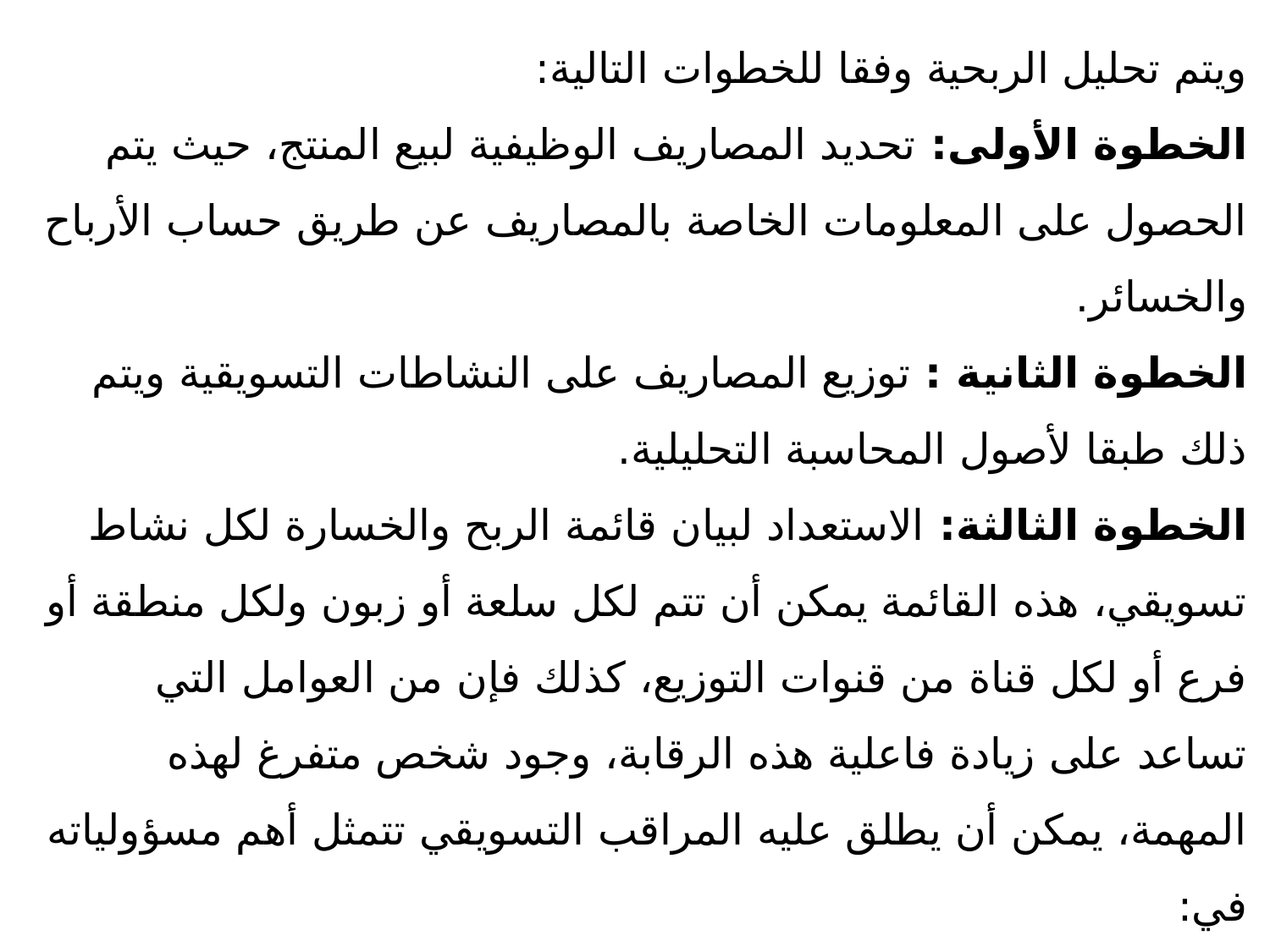

ويتم تحليل الربحية وفقا للخطوات التالية:
الخطوة الأولى: تحديد المصاريف الوظيفية لبيع المنتج، حيث يتم الحصول على المعلومات الخاصة بالمصاريف عن طريق حساب الأرباح والخسائر.
الخطوة الثانية : توزيع المصاريف على النشاطات التسويقية ويتم ذلك طبقا لأصول المحاسبة التحليلية.
الخطوة الثالثة: الاستعداد لبيان قائمة الربح والخسارة لكل نشاط تسويقي، هذه القائمة يمكن أن تتم لكل سلعة أو زبون ولكل منطقة أو فرع أو لكل قناة من قنوات التوزيع، كذلك فإن من العوامل التي تساعد على زيادة فاعلية هذه الرقابة، وجود شخص متفرغ لهذه المهمة، يمكن أن يطلق عليه المراقب التسويقي تتمثل أهم مسؤولياته في:
 تحليل التكاليف الخاصة بكل وجه من أوجه النشاط التسويقي للمنتج على مستوى كل منطقة بيعيه أو عميل أو قطاع من قطاعات السوق؛
 تقويم فعالية السياسات التسويقية للمنتج في إطار التحليل لكل من التكاليف والإيرادات؛
 إعداد الميزانيات الخاصة بكل منتج/منطقة/عميل/أو قطاع تسويقي؛
 الاحتفاظ بالسجلات المنظمة عن خطط المشروع ومعدلات الإنجاز بالنسبة لكل منها.